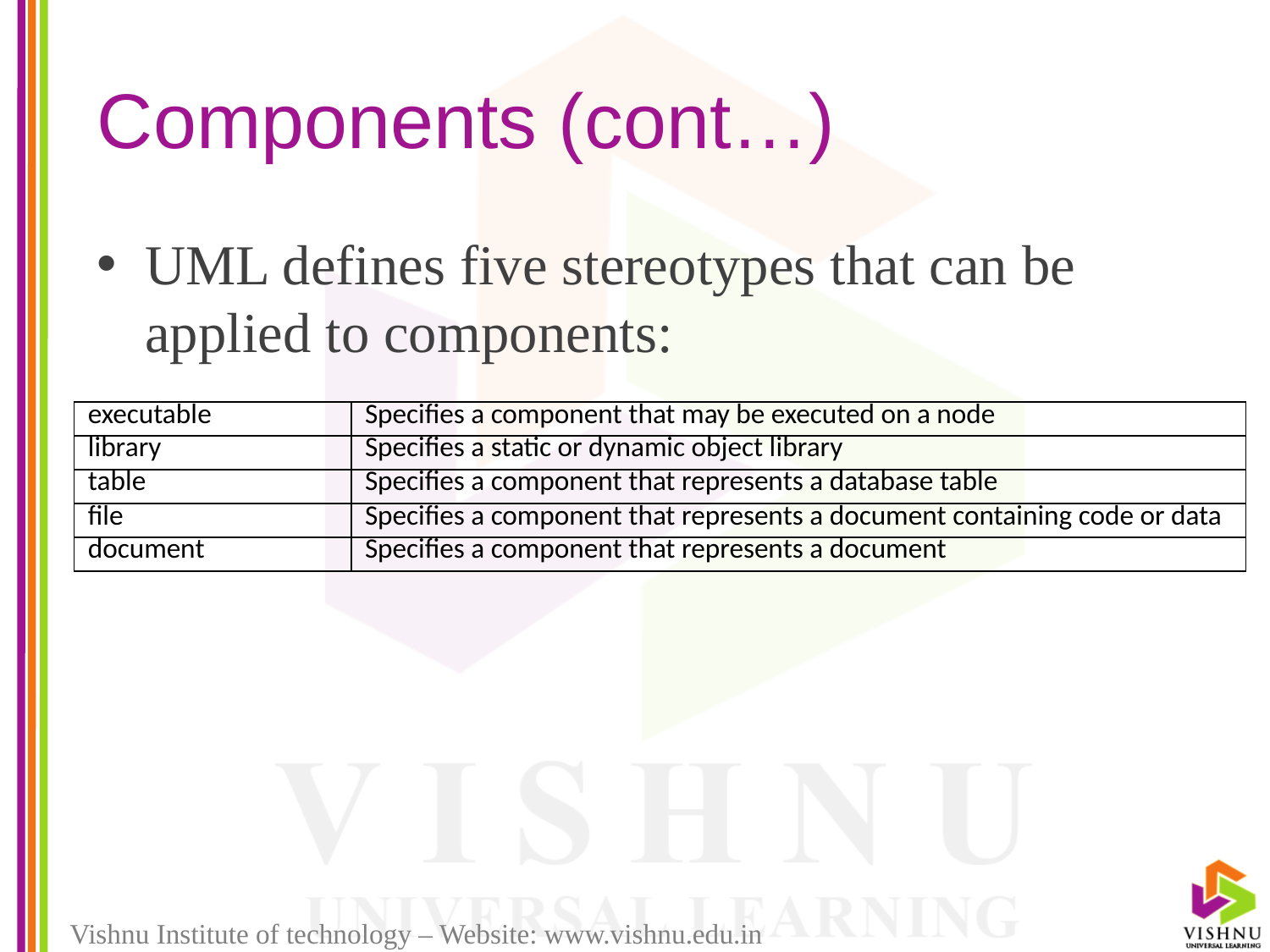

# Components (cont…)
UML defines five stereotypes that can be applied to components:
| executable | Specifies a component that may be executed on a node |
| --- | --- |
| library | Specifies a static or dynamic object library |
| table | Specifies a component that represents a database table |
| file | Specifies a component that represents a document containing code or data |
| document | Specifies a component that represents a document |